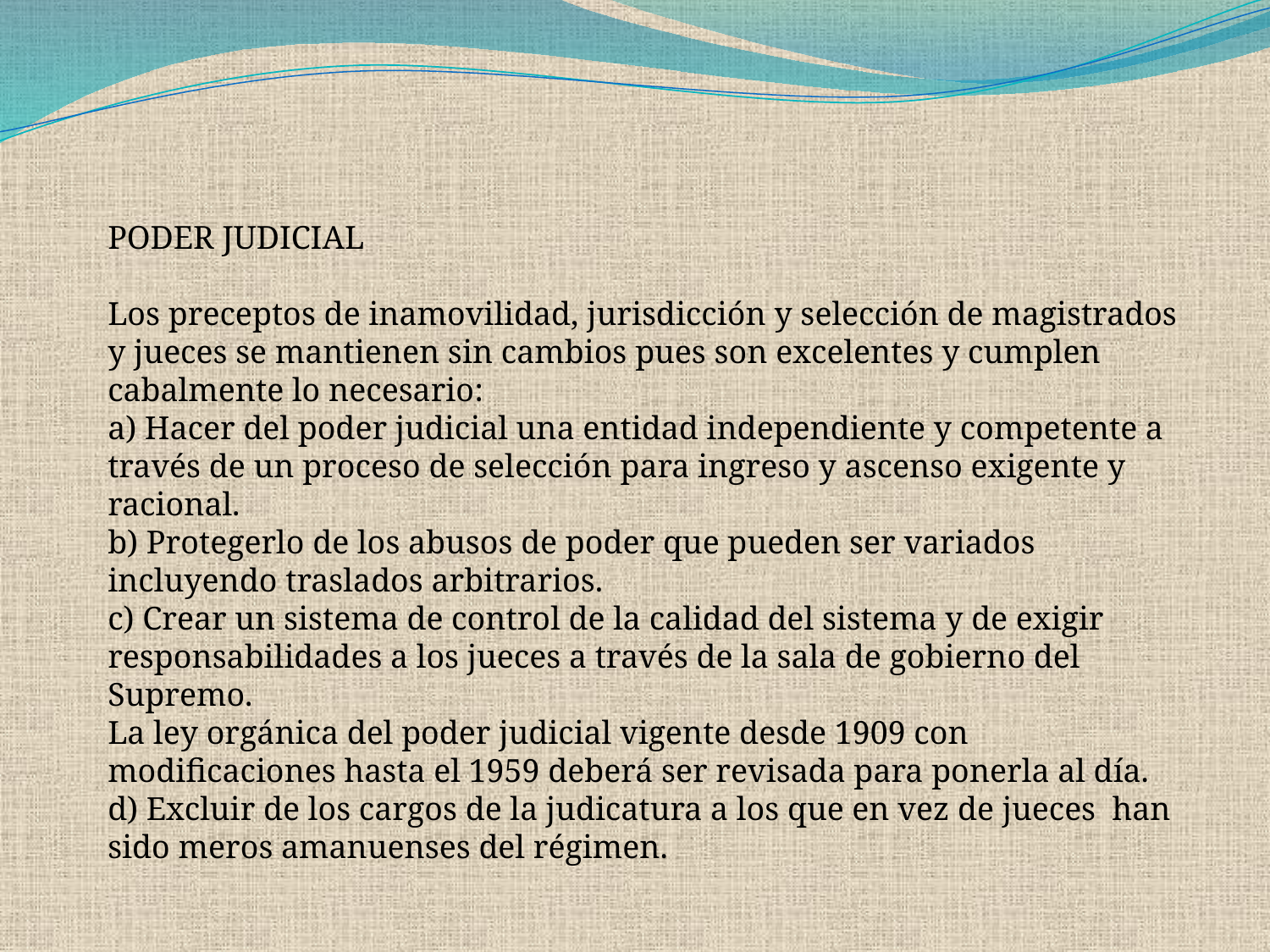

PODER JUDICIAL

Los preceptos de inamovilidad, jurisdicción y selección de magistrados y jueces se mantienen sin cambios pues son excelentes y cumplen cabalmente lo necesario:
a) Hacer del poder judicial una entidad independiente y competente a través de un proceso de selección para ingreso y ascenso exigente y racional.
b) Protegerlo de los abusos de poder que pueden ser variados incluyendo traslados arbitrarios.
c) Crear un sistema de control de la calidad del sistema y de exigir responsabilidades a los jueces a través de la sala de gobierno del Supremo.
La ley orgánica del poder judicial vigente desde 1909 con modificaciones hasta el 1959 deberá ser revisada para ponerla al día.
d) Excluir de los cargos de la judicatura a los que en vez de jueces  han sido meros amanuenses del régimen.